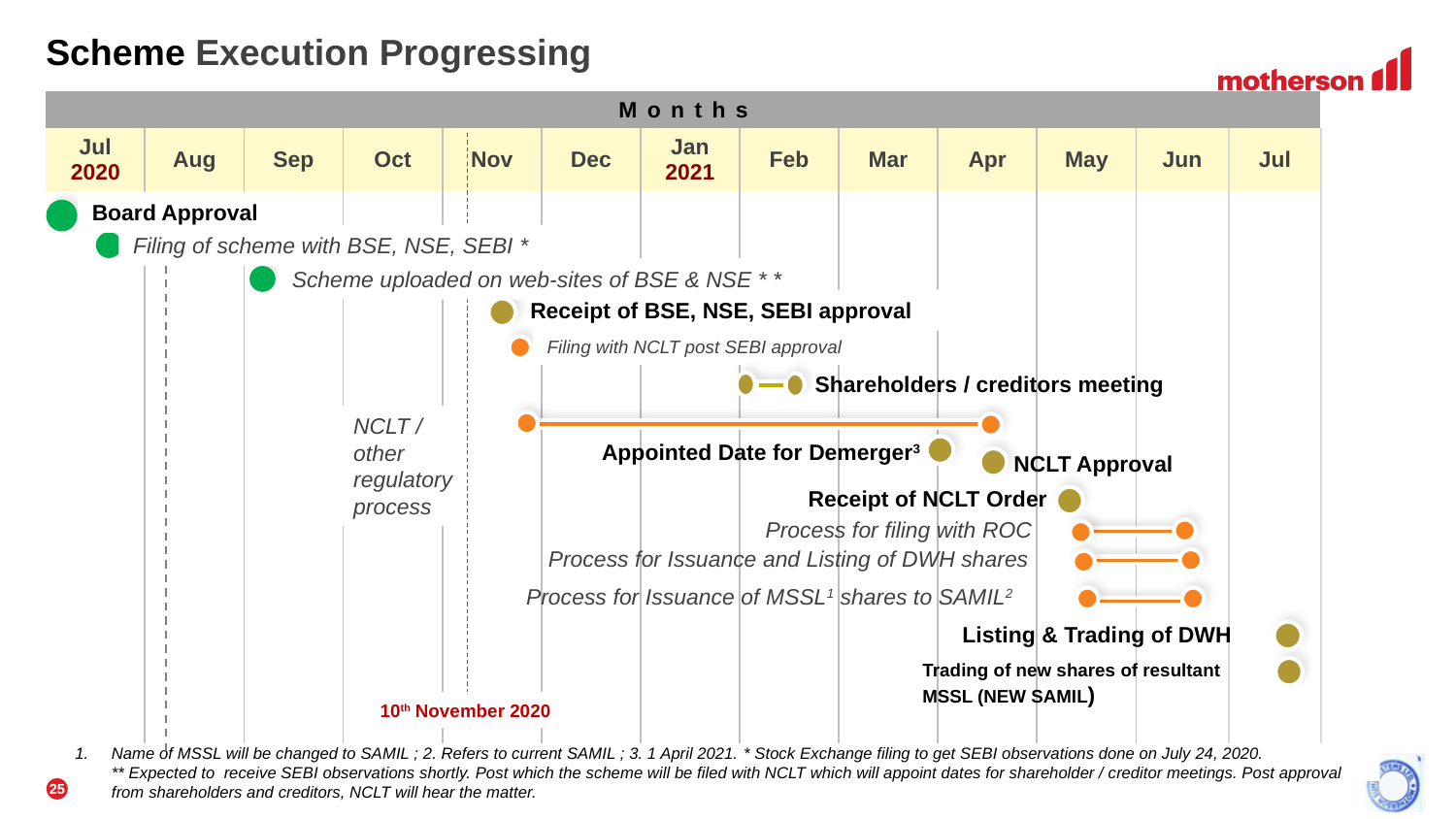

# Scheme Execution Progressing
| Months |  |  |  |  |  |  |  |  |  |  |  |  |
| --- | --- | --- | --- | --- | --- | --- | --- | --- | --- | --- | --- | --- |
| Jul 2020 | Aug | Sep | Oct | Nov | Dec | Jan 2021 | Feb | Mar | Apr | May | Jun | Jul |
|  |  |  |  |  |  |  |  |  |  |  |  |  |
|  |  |  |  |  |  |  |  |  |  |  |  |  |
|  |  |  |  |  |  |  |  |  |  |  |  |  |
|  |  |  |  |  |  |  |  |  |  |  |  |  |
|  |  |  |  |  |  |  |  |  |  |  |  |  |
|  |  |  |  |  |  |  |  |  |  |  |  |  |
|  |  |  |  |  |  |  |  |  |  |  |  |  |
|  |  |  |  |  |  |  |  |  |  |  |  |  |
|  |  |  |  |  |  |  |  |  |  |  |  |  |
|  |  |  |  |  |  |  |  |  |  |  |  |  |
|  |  |  |  |  |  |  |  |  |  |  |  |  |
|  |  |  |  |  |  |  |  |  |  |  |  |  |
|  |  |  |  |  |  |  |  |  |  |  |  |  |
|  |  |  |  |  |  |  |  |  |  |  |  |  |
|  |  |  |  |  |  |  |  |  |  |  |  |  |
Board Approval

Filing of scheme with BSE, NSE, SEBI *

Scheme uploaded on web-sites of BSE & NSE * *

Receipt of BSE, NSE, SEBI approval

Filing with NCLT post SEBI approval

Shareholders / creditors meeting

NCLT / other regulatory process

Appointed Date for Demerger3

NCLT Approval

Receipt of NCLT Order

Process for filing with ROC

Process for Issuance and Listing of DWH shares

Process for Issuance of MSSL1 shares to SAMIL2

Listing & Trading of DWH

Trading of new shares of resultant MSSL (NEW SAMIL)

10th November 2020
Name of MSSL will be changed to SAMIL ; 2. Refers to current SAMIL ; 3. 1 April 2021. * Stock Exchange filing to get SEBI observations done on July 24, 2020.                          ** Expected to  receive SEBI observations shortly. Post which the scheme will be filed with NCLT which will appoint dates for shareholder / creditor meetings. Post approval from shareholders and creditors, NCLT will hear the matter.